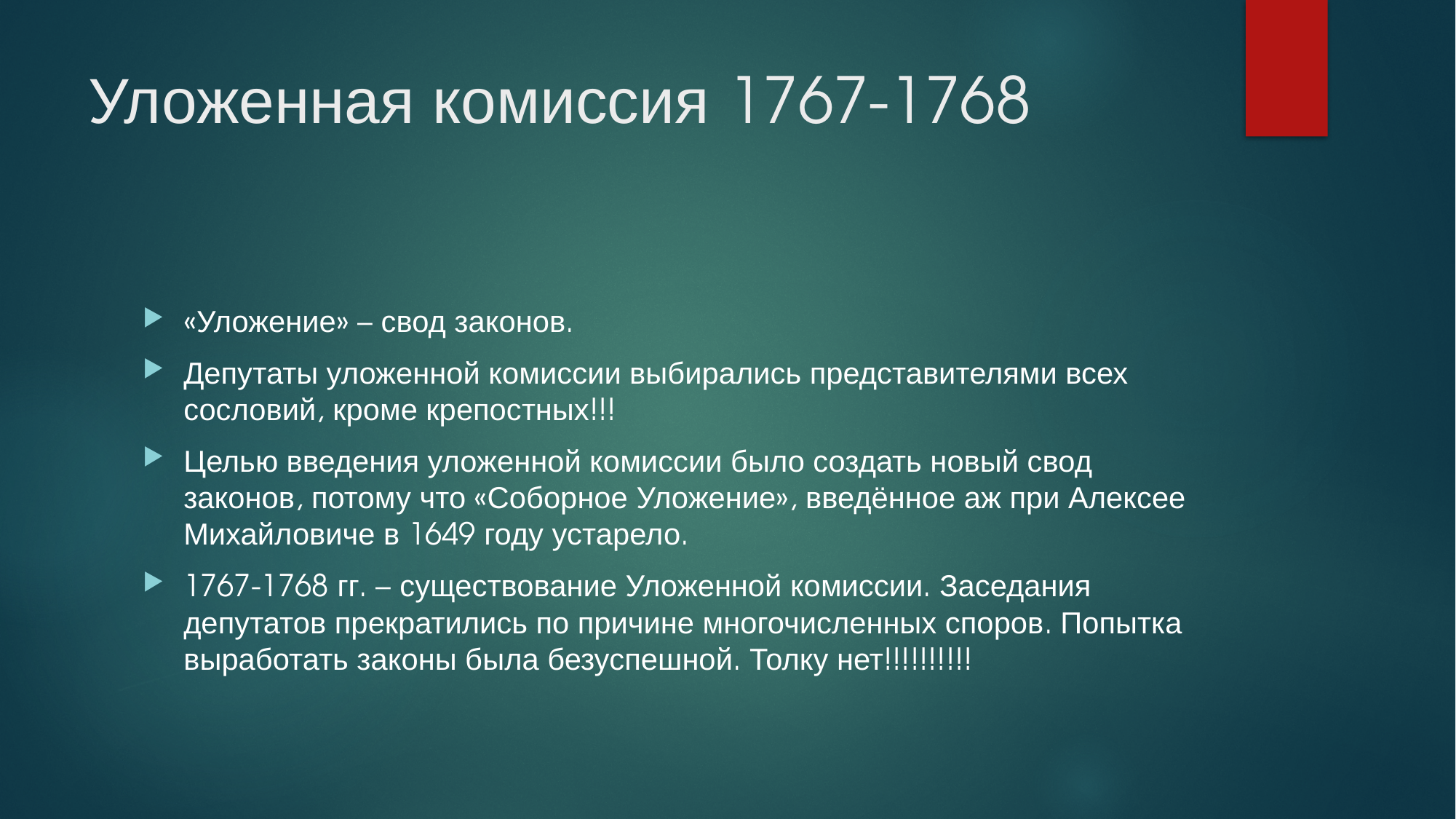

# Уложенная комиссия 1767-1768

«Уложение» – свод законов.
Депутаты уложенной комиссии выбирались представителями всех сословий, кроме крепостных!!!
Целью введения уложенной комиссии было создать новый свод законов, потому что «Соборное Уложение», введённое аж при Алексее Михайловиче в 1649 году устарело.
1767-1768 гг. – существование Уложенной комиссии. Заседания депутатов прекратились по причине многочисленных споров. Попытка выработать законы была безуспешной. Толку нет!!!!!!!!!!